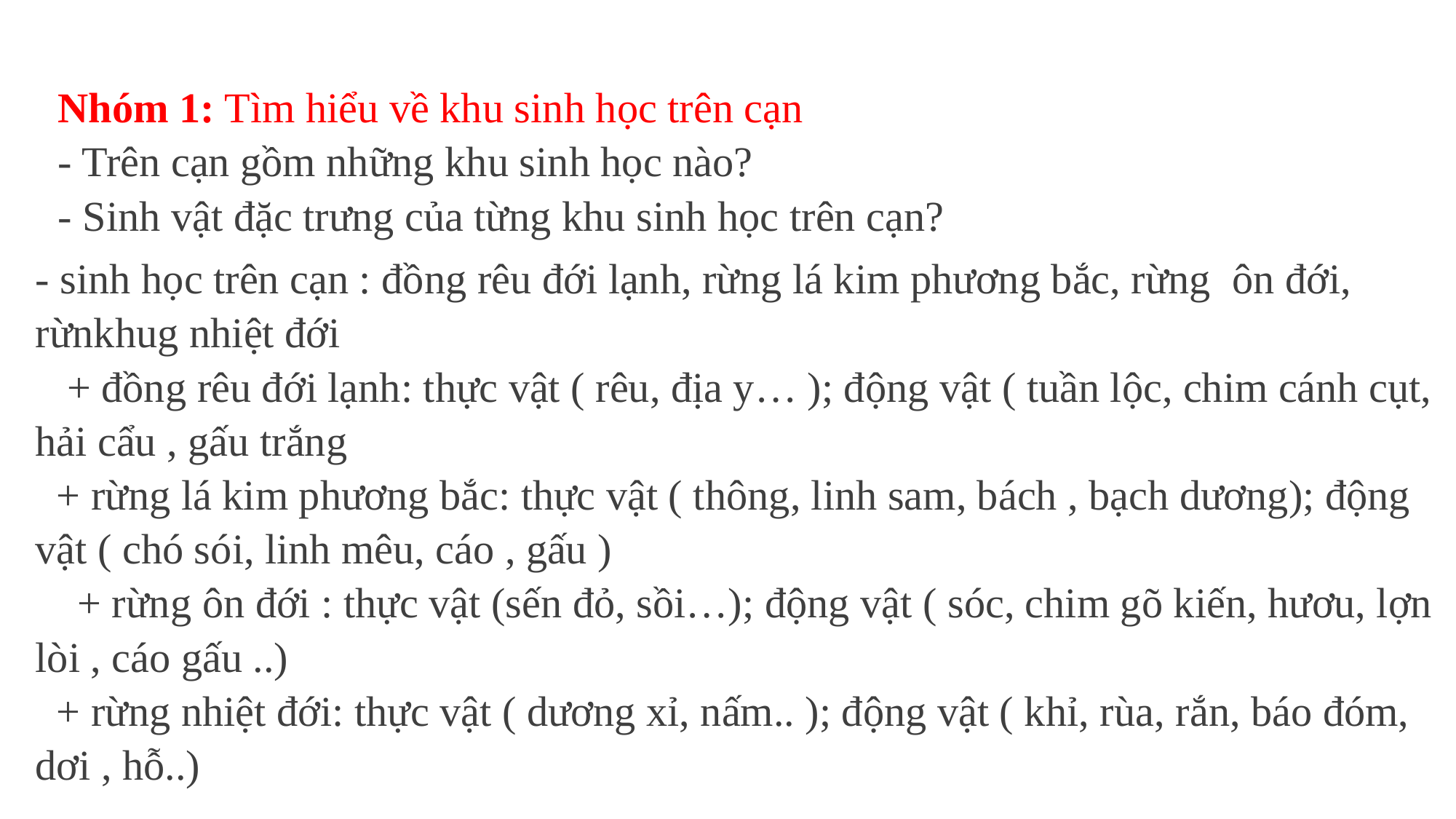

Nhóm 1: Tìm hiểu về khu sinh học trên cạn
- Trên cạn gồm những khu sinh học nào?
- Sinh vật đặc trưng của từng khu sinh học trên cạn?
- sinh học trên cạn : đồng rêu đới lạnh, rừng lá kim phương bắc, rừng  ôn đới, rừnkhug nhiệt đới
   + đồng rêu đới lạnh: thực vật ( rêu, địa y… ); động vật ( tuần lộc, chim cánh cụt, hải cẩu , gấu trắng
  + rừng lá kim phương bắc: thực vật ( thông, linh sam, bách , bạch dương); động vật ( chó sói, linh mêu, cáo , gấu )
    + rừng ôn đới : thực vật (sến đỏ, sồi…); động vật ( sóc, chim gõ kiến, hươu, lợn lòi , cáo gấu ..)
  + rừng nhiệt đới: thực vật ( dương xỉ, nấm.. ); động vật ( khỉ, rùa, rắn, báo đóm, dơi , hỗ..)